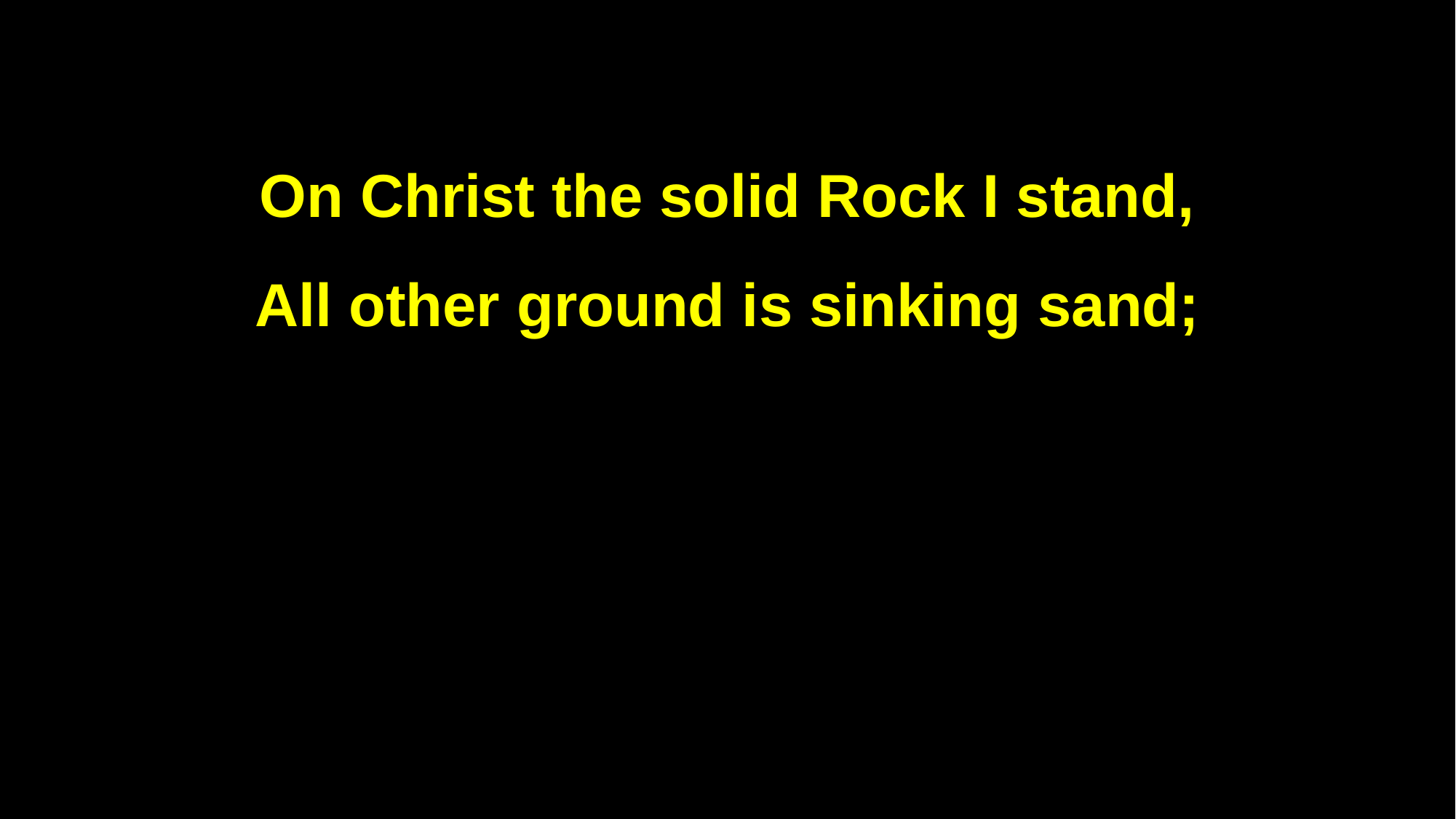

On Christ the solid Rock I stand,
All other ground is sinking sand;